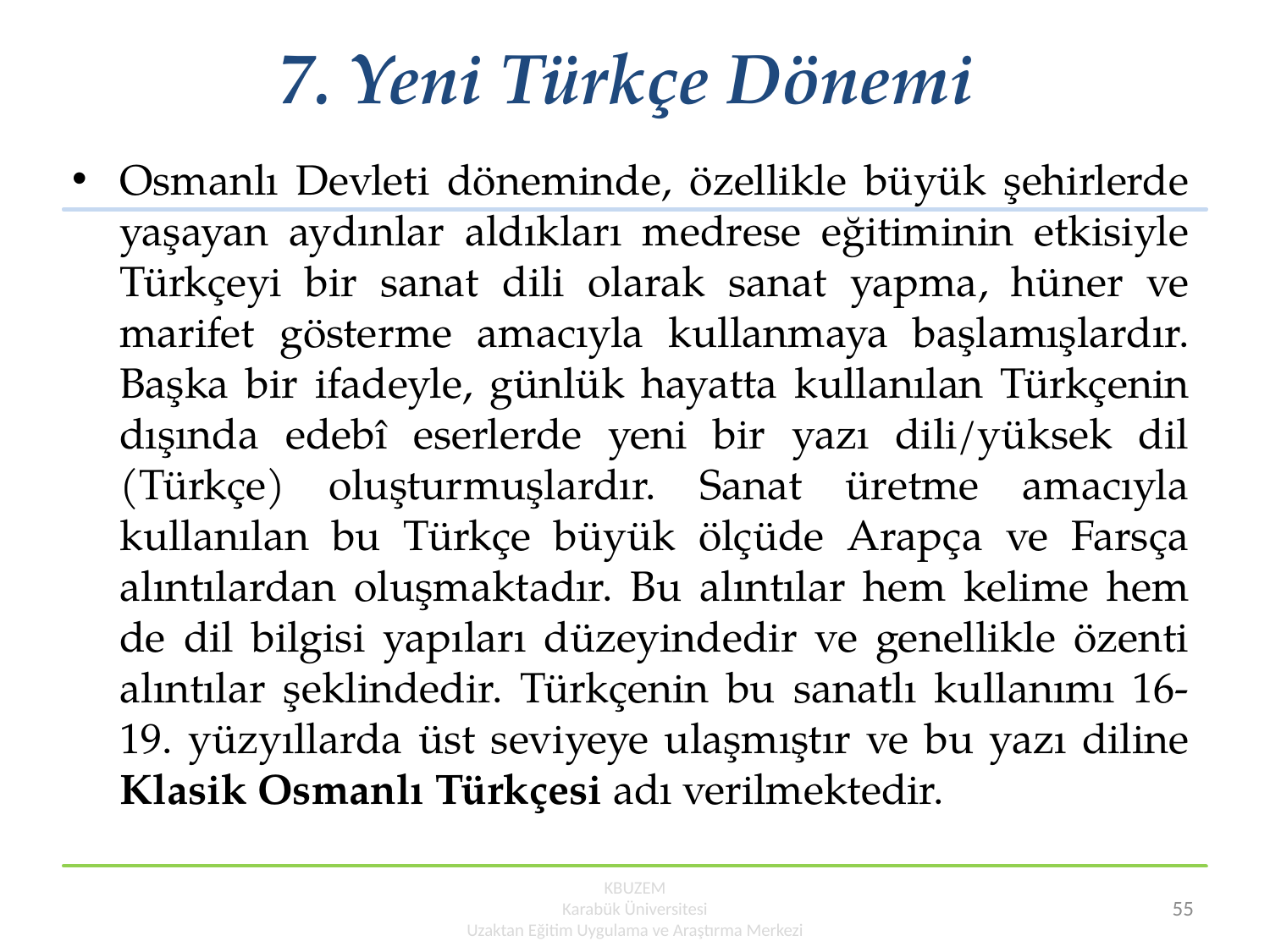

# 7. Yeni Türkçe Dönemi
Osmanlı Devleti döneminde, özellikle büyük şehirlerde yaşayan aydınlar aldıkları medrese eğitiminin etkisiyle Türkçeyi bir sanat dili olarak sanat yapma, hüner ve marifet gösterme amacıyla kullanmaya başlamışlardır. Başka bir ifadeyle, günlük hayatta kullanılan Türkçenin dışında edebî eserlerde yeni bir yazı dili/yüksek dil (Türkçe) oluşturmuşlardır. Sanat üretme amacıyla kullanılan bu Türkçe büyük ölçüde Arapça ve Farsça alıntılardan oluşmaktadır. Bu alıntılar hem kelime hem de dil bilgisi yapıları düzeyindedir ve genellikle özenti alıntılar şeklindedir. Türkçenin bu sanatlı kullanımı 16-19. yüzyıllarda üst seviyeye ulaşmıştır ve bu yazı diline Klasik Osmanlı Türkçesi adı verilmektedir.
KBUZEM
Karabük Üniversitesi
Uzaktan Eğitim Uygulama ve Araştırma Merkezi
55